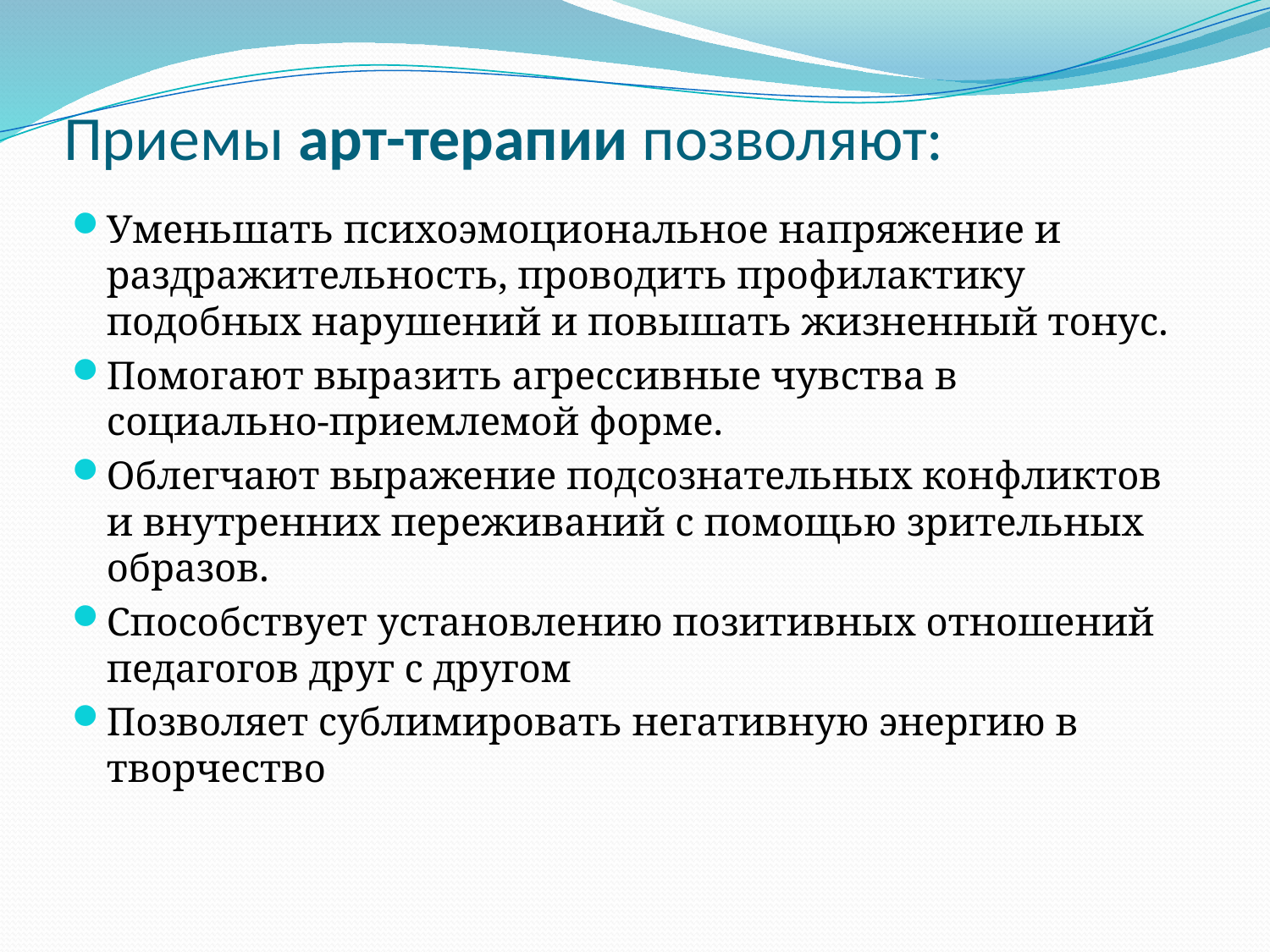

# Приемы арт-терапии позволяют:
Уменьшать психоэмоциональное напряжение и раздражительность, проводить профилактику подобных нарушений и повышать жизненный тонус.
Помогают выразить агрессивные чувства в социально-приемлемой форме.
Облегчают выражение подсознательных конфликтов и внутренних переживаний с помощью зрительных образов.
Способствует установлению позитивных отношений педагогов друг с другом
Позволяет сублимировать негативную энергию в творчество